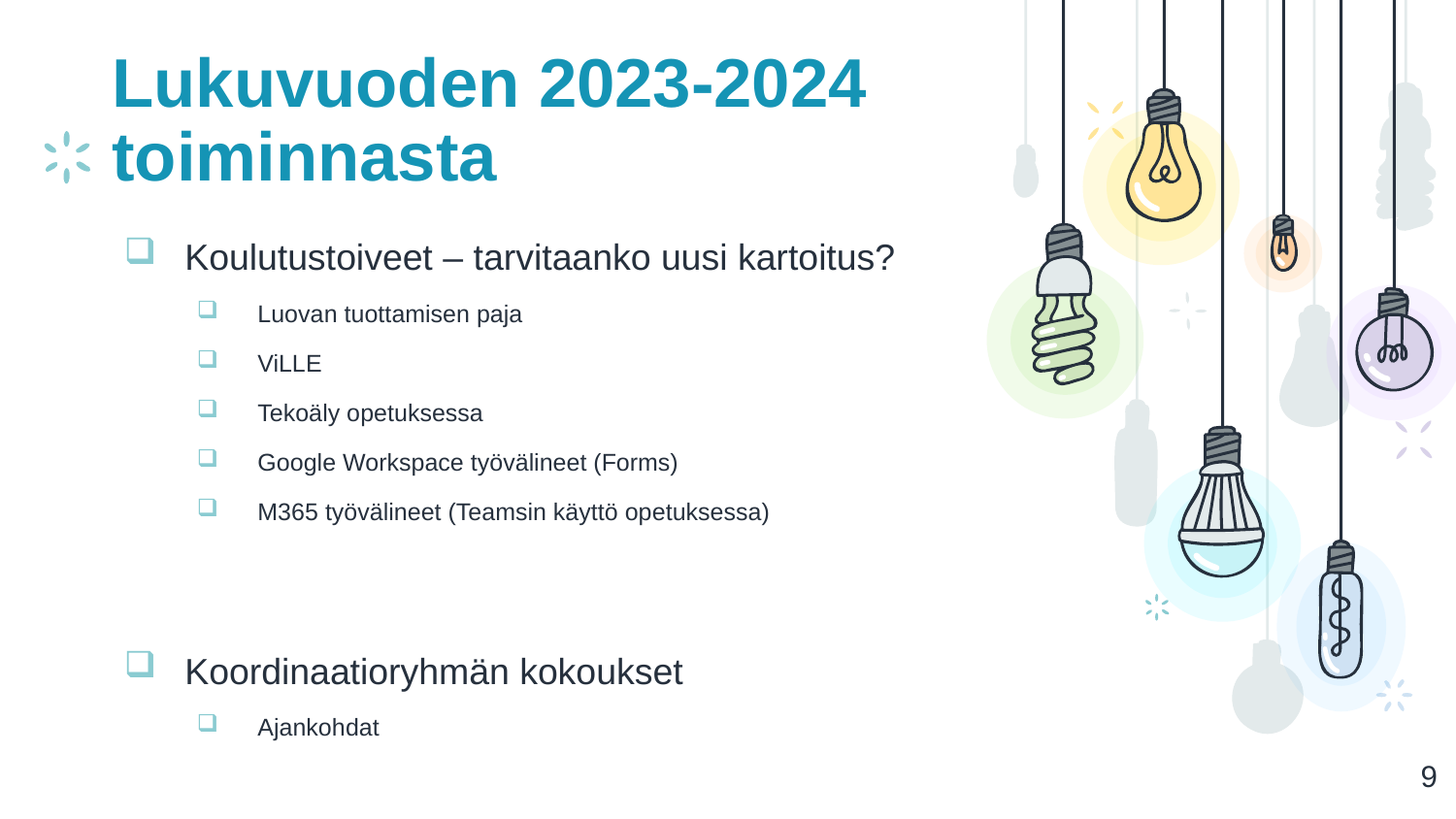

# Lukuvuoden 2023-2024 toiminnasta
Koulutustoiveet – tarvitaanko uusi kartoitus?
Luovan tuottamisen paja
ViLLE
Tekoäly opetuksessa
Google Workspace työvälineet (Forms)
M365 työvälineet (Teamsin käyttö opetuksessa)

Koordinaatioryhmän kokoukset
Ajankohdat

9